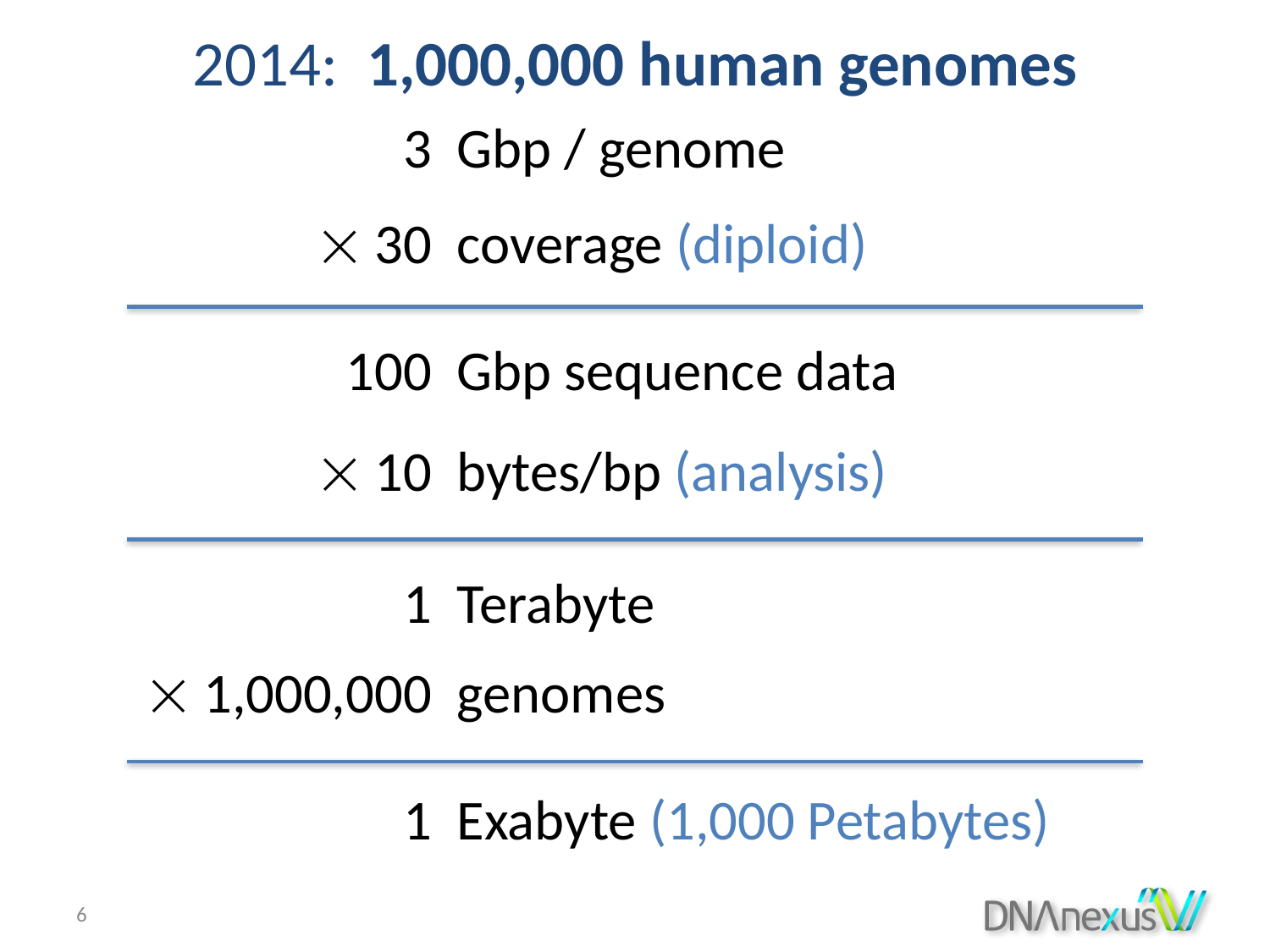

2014:  1,000,000 human genomes
3
Gbp / genome
× 30
coverage (diploid)
100
Gbp sequence data
× 10
bytes/bp (analysis)
1
Terabyte
× 1,000,000
genomes
1
Exabyte (1,000 Petabytes)
6